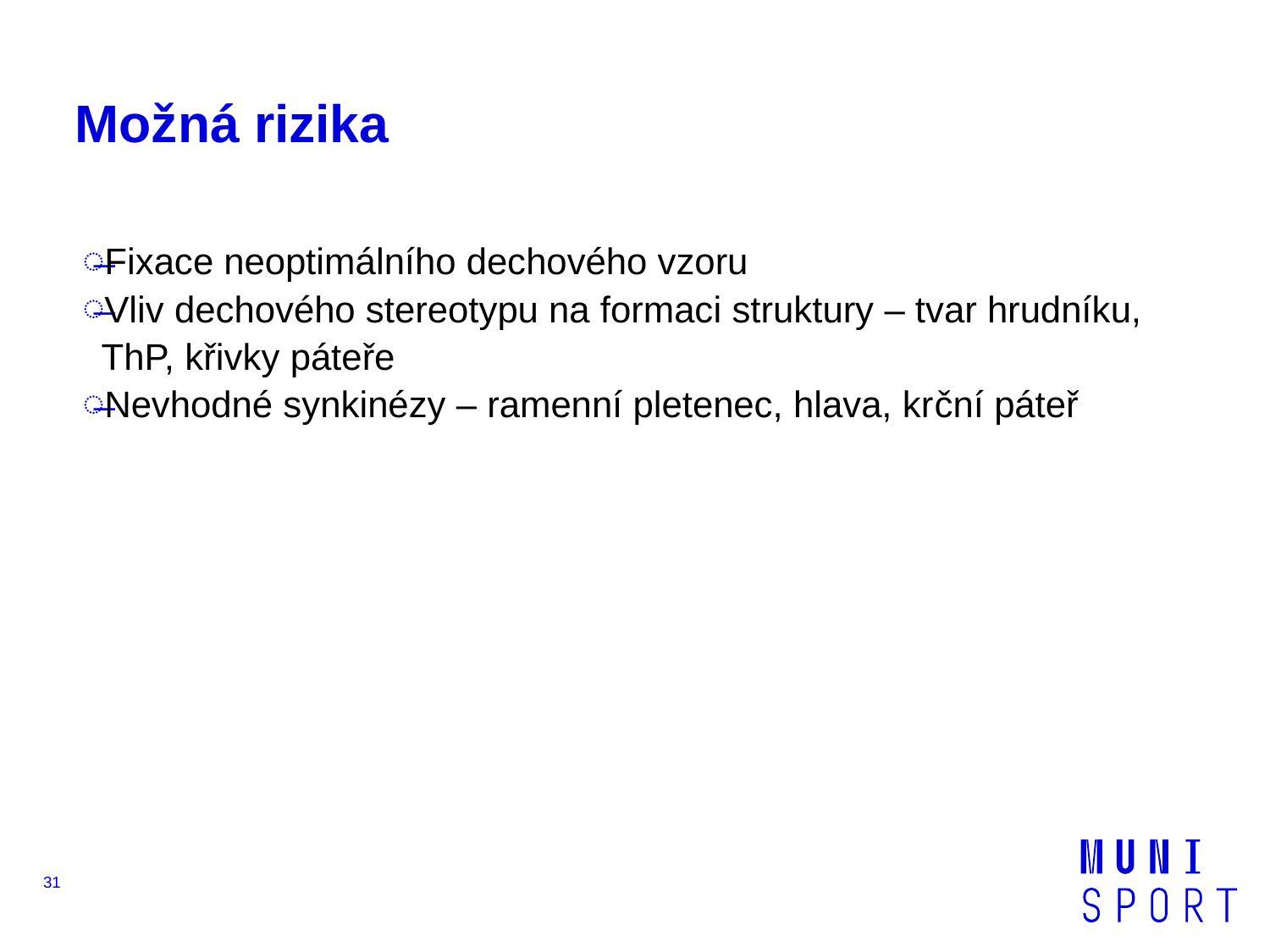

# Možná rizika
Fixace neoptimálního dechového vzoru
Vliv dechového stereotypu na formaci struktury – tvar hrudníku, ThP, křivky páteře
Nevhodné synkinézy – ramenní pletenec, hlava, krční páteř

31